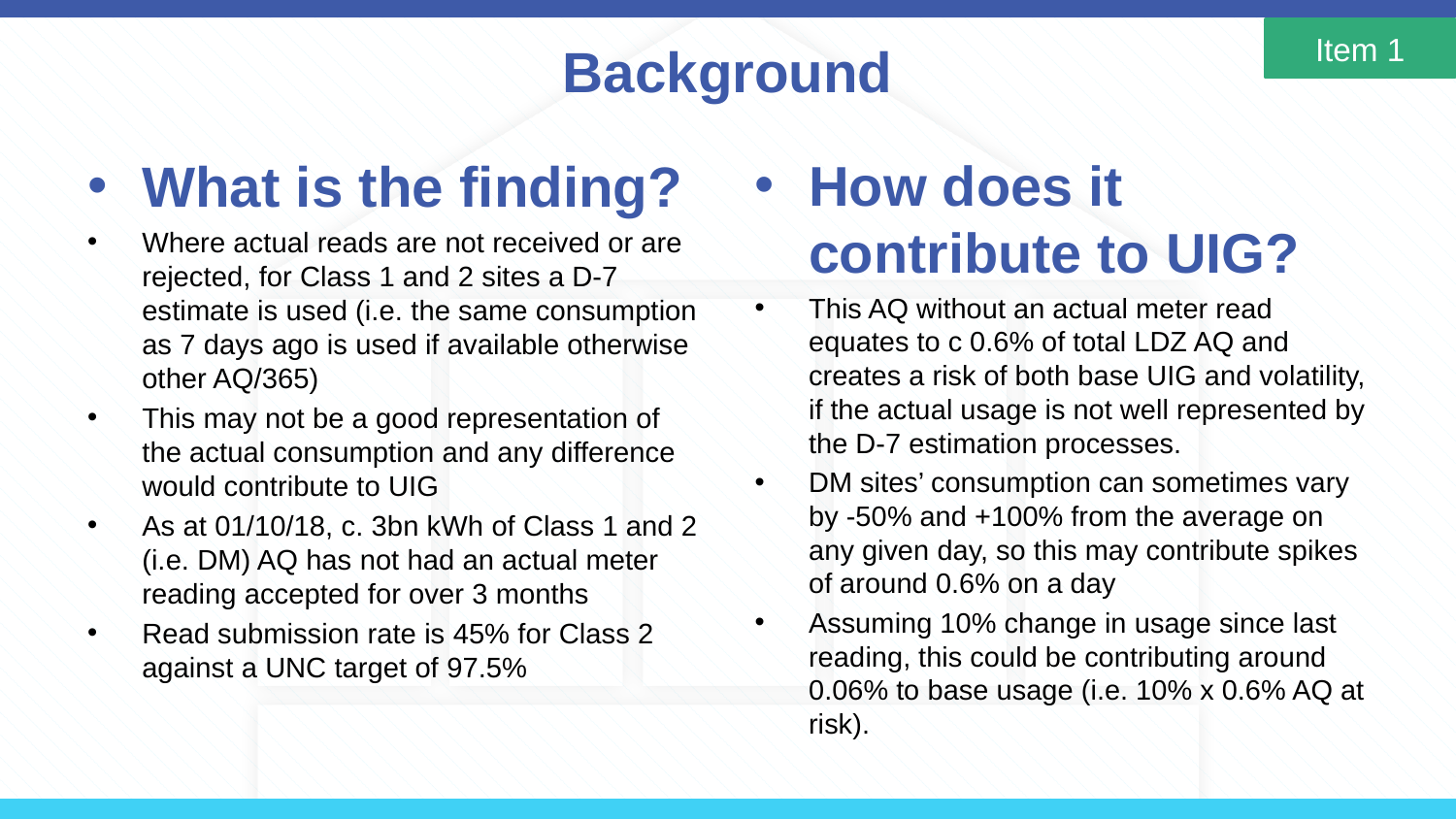

# Background
Item 1
What is the finding?
Where actual reads are not received or are rejected, for Class 1 and 2 sites a D-7 estimate is used (i.e. the same consumption as 7 days ago is used if available otherwise other AQ/365)
This may not be a good representation of the actual consumption and any difference would contribute to UIG
As at 01/10/18, c. 3bn kWh of Class 1 and 2 (i.e. DM) AQ has not had an actual meter reading accepted for over 3 months
Read submission rate is 45% for Class 2 against a UNC target of 97.5%

How does it contribute to UIG?
This AQ without an actual meter read equates to c 0.6% of total LDZ AQ and creates a risk of both base UIG and volatility, if the actual usage is not well represented by the D-7 estimation processes.
DM sites’ consumption can sometimes vary by -50% and +100% from the average on any given day, so this may contribute spikes of around 0.6% on a day
Assuming 10% change in usage since last reading, this could be contributing around 0.06% to base usage (i.e. 10% x 0.6% AQ at risk).